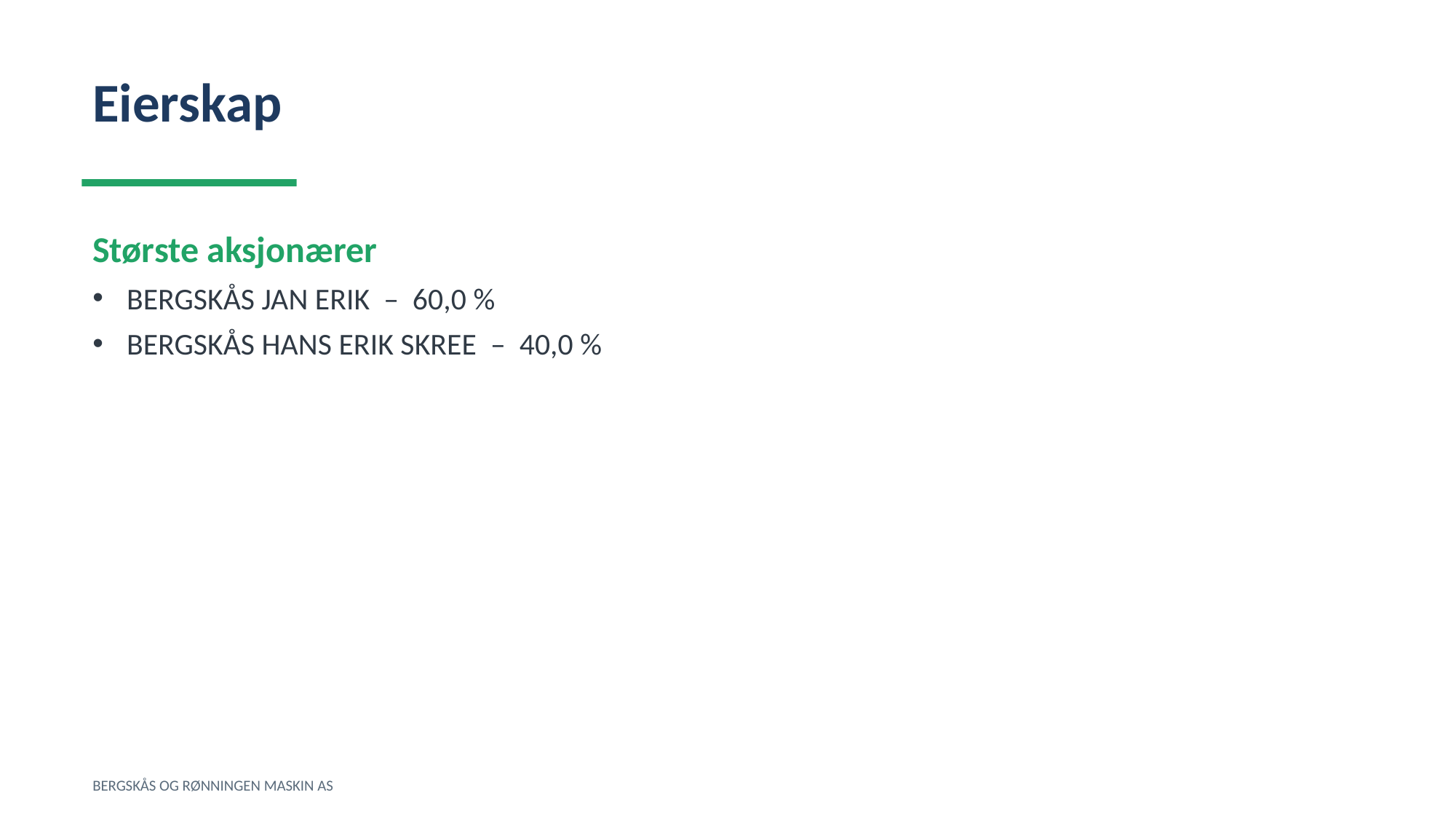

Eierskap

Største aksjonærer
BERGSKÅS JAN ERIK  –  60,0 %
BERGSKÅS HANS ERIK SKREE  –  40,0 %
BERGSKÅS OG RØNNINGEN MASKIN AS